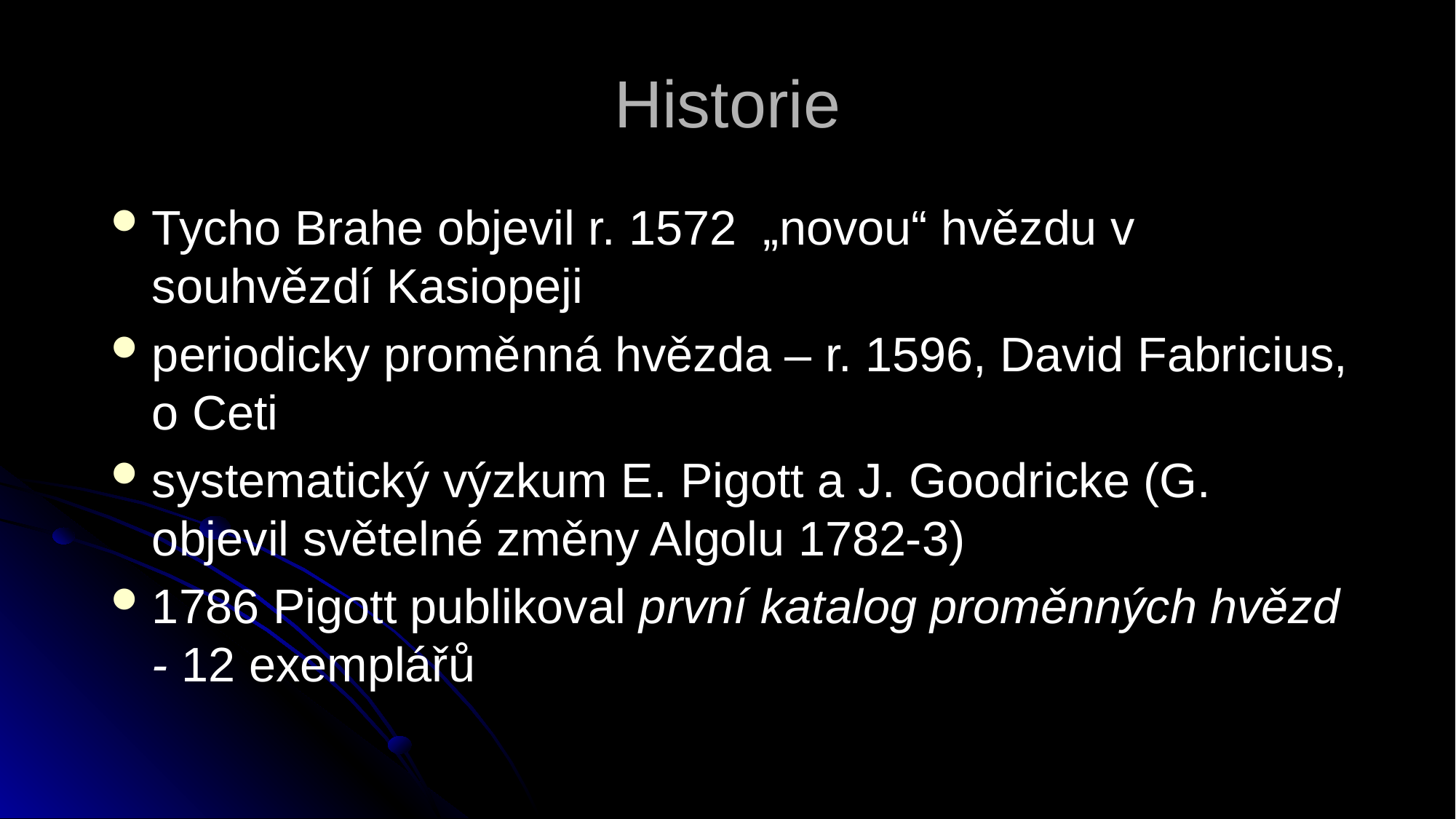

# Historie
Tycho Brahe objevil r. 1572  „novou“ hvězdu v souhvězdí Kasiopeji
periodicky proměnná hvězda – r. 1596, David Fabricius, o Ceti
systematický výzkum E. Pigott a J. Goodricke (G. objevil světelné změny Algolu 1782-3)
1786 Pigott publikoval první katalog proměnných hvězd - 12 exemplářů